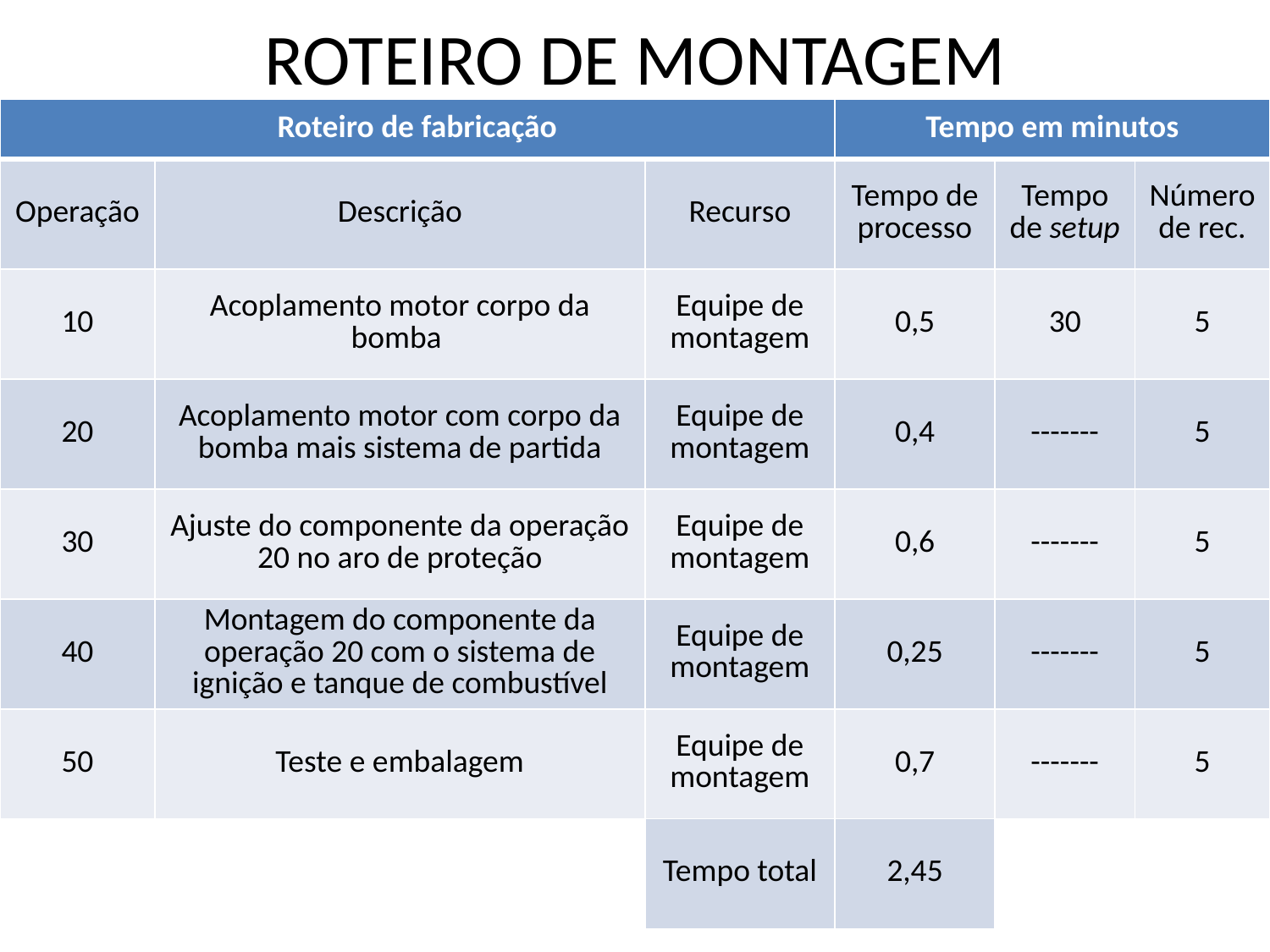

# ROTEIRO DE MONTAGEM
| Roteiro de fabricação |  |  | Tempo em minutos |  |  |
| --- | --- | --- | --- | --- | --- |
| Operação | Descrição | Recurso | Tempo de processo | Tempo de setup | Número de rec. |
| 10 | Acoplamento motor corpo da bomba | Equipe de montagem | 0,5 | 30 | 5 |
| 20 | Acoplamento motor com corpo da bomba mais sistema de partida | Equipe de montagem | 0,4 | ------- | 5 |
| 30 | Ajuste do componente da operação 20 no aro de proteção | Equipe de montagem | 0,6 | ------- | 5 |
| 40 | Montagem do componente da operação 20 com o sistema de ignição e tanque de combustível | Equipe de montagem | 0,25 | ------- | 5 |
| 50 | Teste e embalagem | Equipe de montagem | 0,7 | ------- | 5 |
|  |  | Tempo total | 2,45 |  |  |